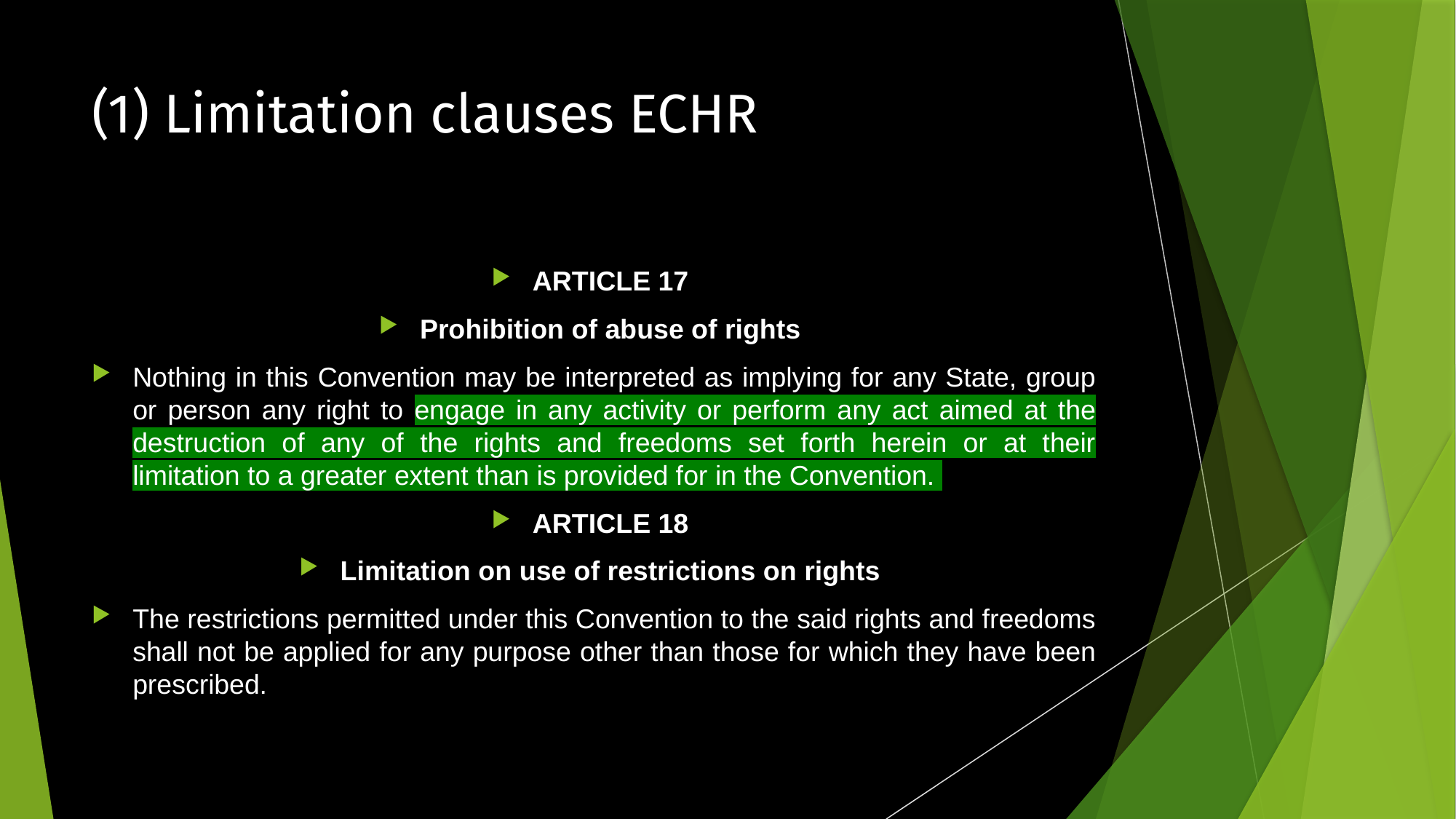

# (1) Limitation clauses ECHR
ARTICLE 17
Prohibition of abuse of rights
Nothing in this Convention may be interpreted as implying for any State, group or person any right to engage in any activity or perform any act aimed at the destruction of any of the rights and freedoms set forth herein or at their limitation to a greater extent than is provided for in the Convention.
ARTICLE 18
Limitation on use of restrictions on rights
The restrictions permitted under this Convention to the said rights and freedoms shall not be applied for any purpose other than those for which they have been prescribed.